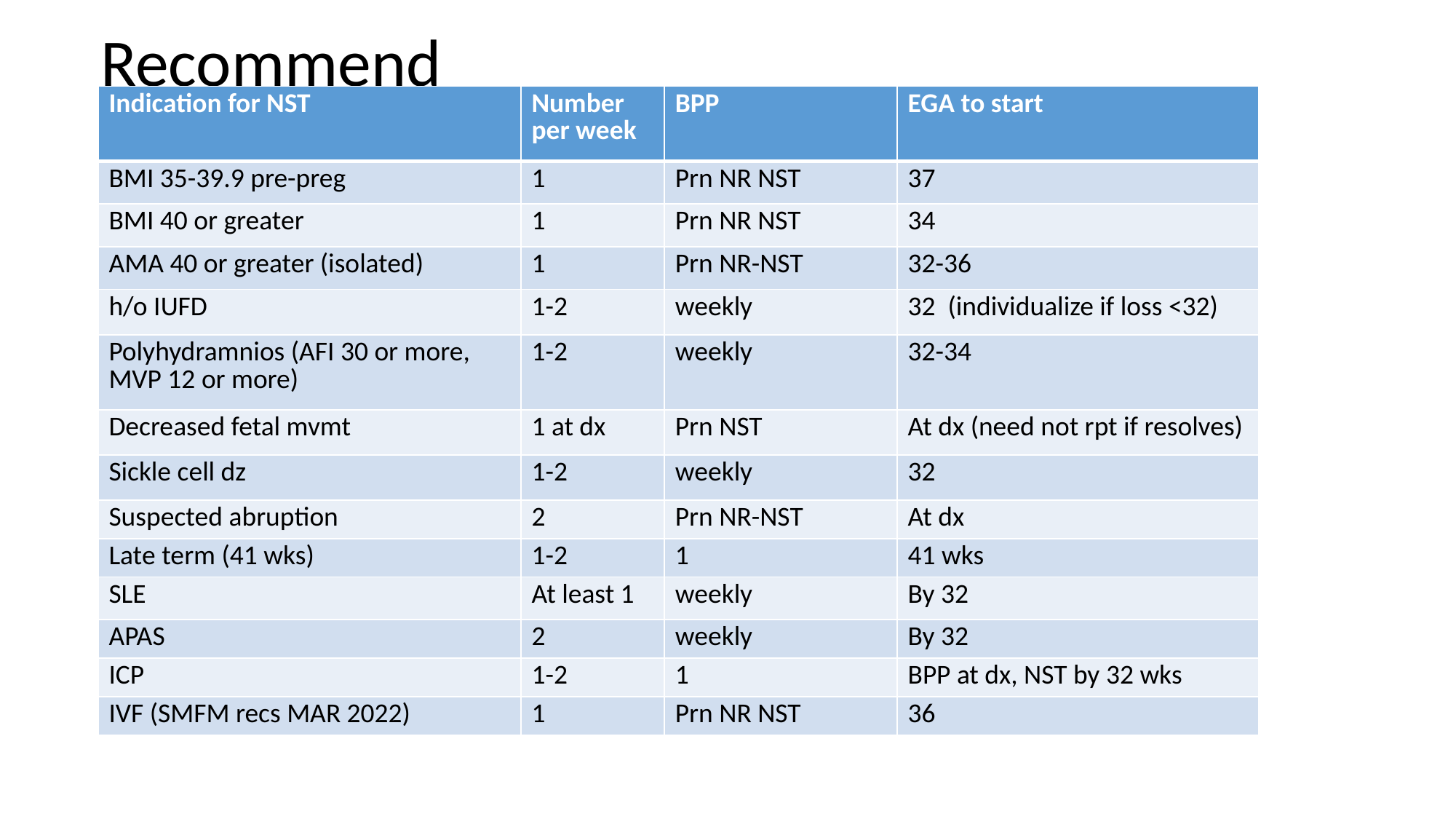

# Recommend
| Indication for NST | Number per week | BPP | EGA to start |
| --- | --- | --- | --- |
| BMI 35-39.9 pre-preg | 1 | Prn NR NST | 37 |
| BMI 40 or greater | 1 | Prn NR NST | 34 |
| AMA 40 or greater (isolated) | 1 | Prn NR-NST | 32-36 |
| h/o IUFD | 1-2 | weekly | 32 (individualize if loss <32) |
| Polyhydramnios (AFI 30 or more, MVP 12 or more) | 1-2 | weekly | 32-34 |
| Decreased fetal mvmt | 1 at dx | Prn NST | At dx (need not rpt if resolves) |
| Sickle cell dz | 1-2 | weekly | 32 |
| Suspected abruption | 2 | Prn NR-NST | At dx |
| Late term (41 wks) | 1-2 | 1 | 41 wks |
| SLE | At least 1 | weekly | By 32 |
| APAS | 2 | weekly | By 32 |
| ICP | 1-2 | 1 | BPP at dx, NST by 32 wks |
| IVF (SMFM recs MAR 2022) | 1 | Prn NR NST | 36 |